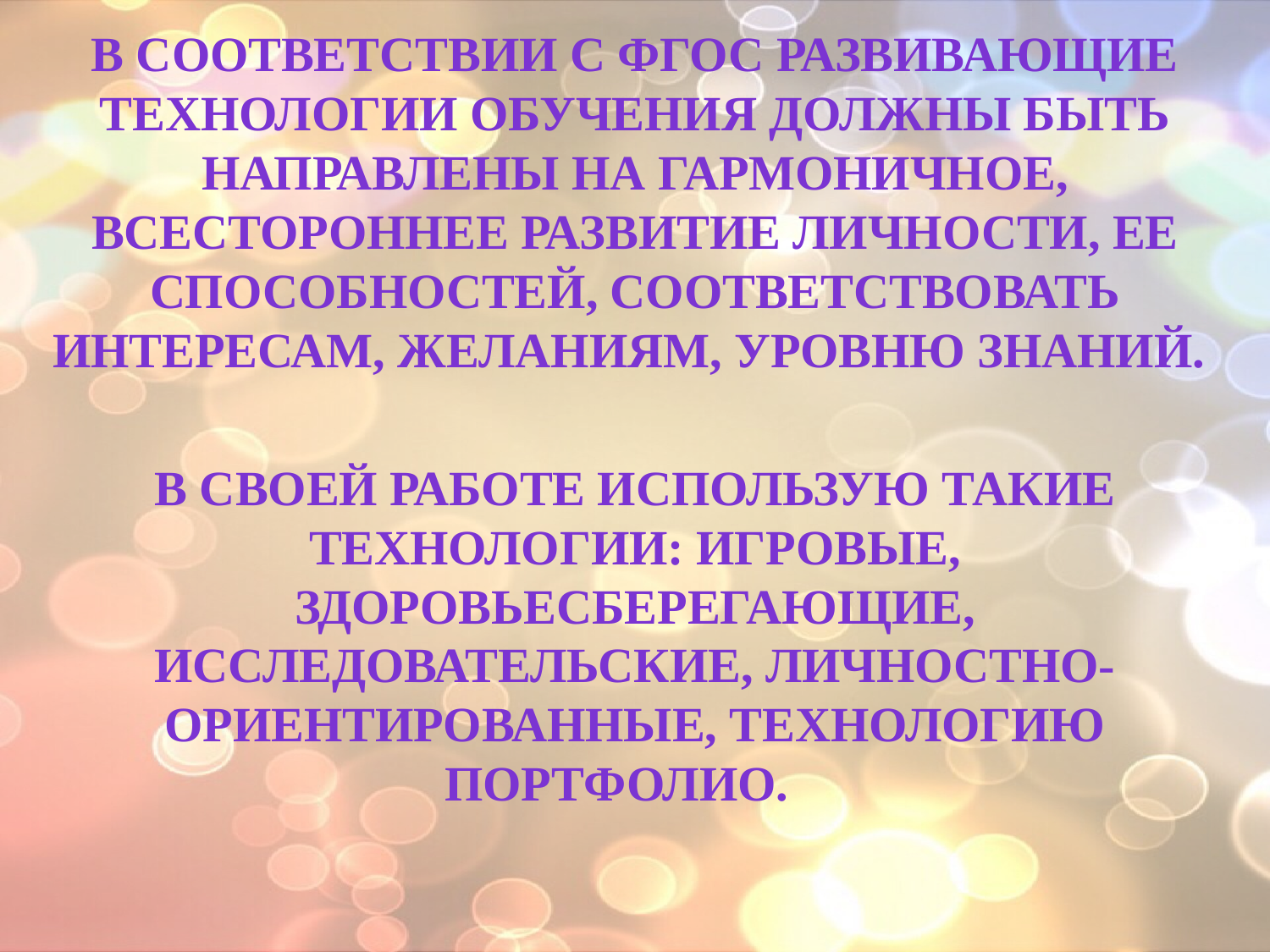

В соответствии с ФГОС развивающие технологии обучения должны быть направлены на гармоничное, всестороннее развитие личности, ее способностей, соответствовать интересам, желаниям, уровню знаний.

В своей работе использую такие технологии: игровые, здоровьесберегающие, исследовательские, личностно- ориентированные, технологию портфолио.